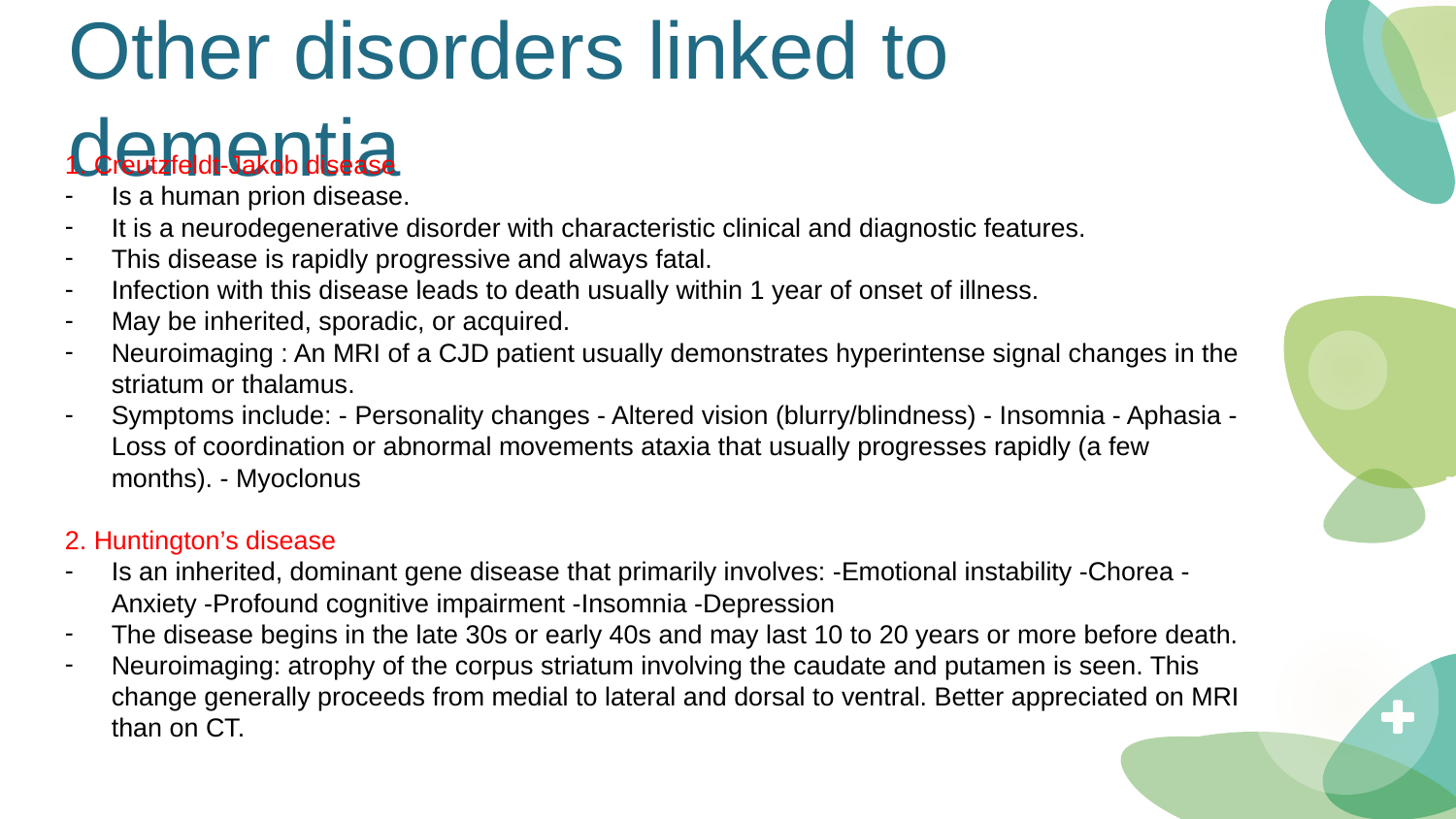

# Other disorders linked to dementia
1. Creutzfeldt-Jakob disease
Is a human prion disease.
It is a neurodegenerative disorder with characteristic clinical and diagnostic features.
This disease is rapidly progressive and always fatal.
Infection with this disease leads to death usually within 1 year of onset of illness.
May be inherited, sporadic, or acquired.
Neuroimaging : An MRI of a CJD patient usually demonstrates hyperintense signal changes in the striatum or thalamus.
Symptoms include: - Personality changes - Altered vision (blurry/blindness) - Insomnia - Aphasia - Loss of coordination or abnormal movements ataxia that usually progresses rapidly (a few months). - Myoclonus

2. Huntington’s disease
Is an inherited, dominant gene disease that primarily involves: -Emotional instability -Chorea -Anxiety -Profound cognitive impairment -Insomnia -Depression
The disease begins in the late 30s or early 40s and may last 10 to 20 years or more before death.
Neuroimaging: atrophy of the corpus striatum involving the caudate and putamen is seen. This change generally proceeds from medial to lateral and dorsal to ventral. Better appreciated on MRI than on CT.